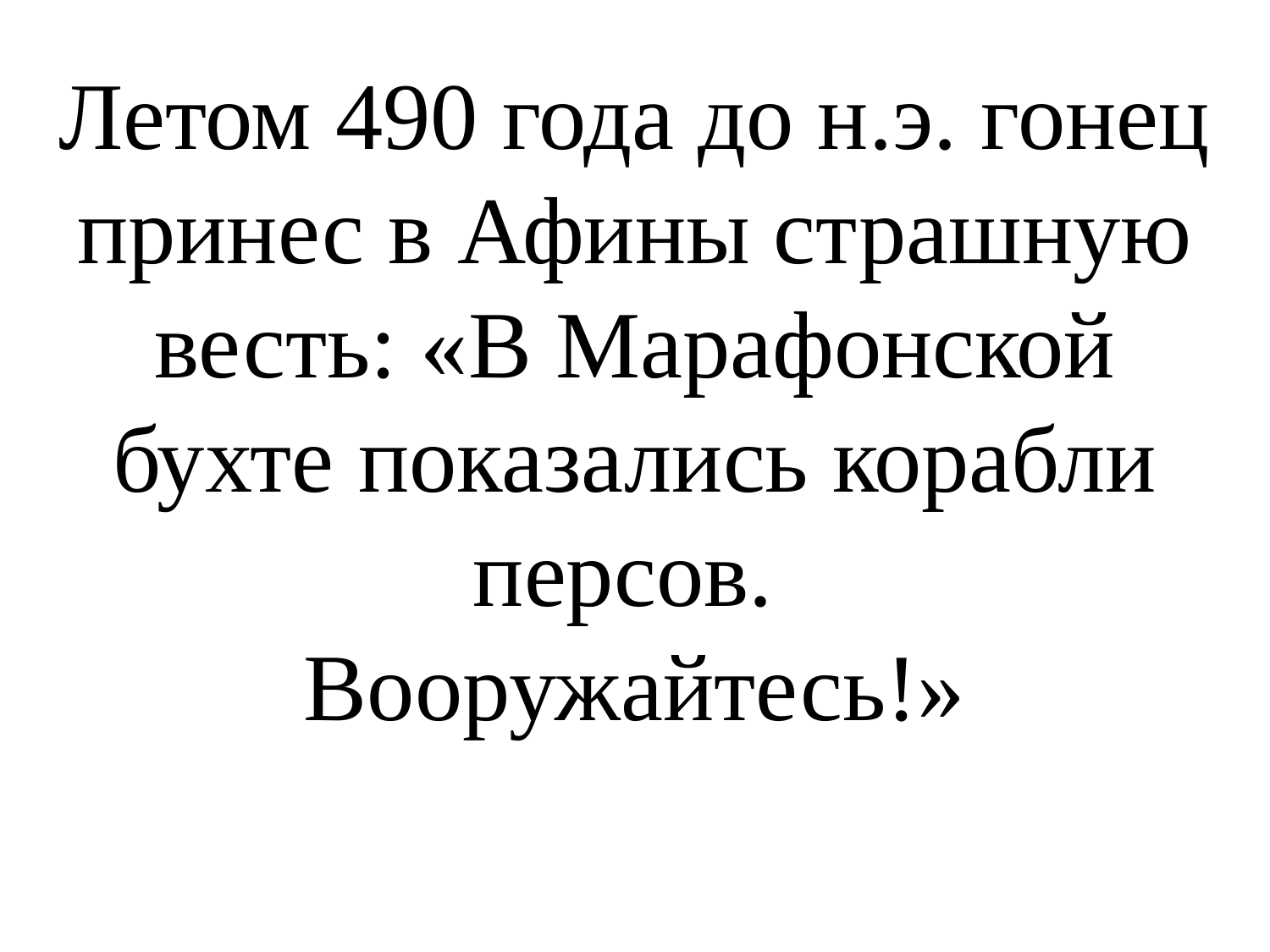

# Летом 490 года до н.э. гонец принес в Афины страшную весть: «В Марафонской бухте показались корабли персов. Вооружайтесь!»